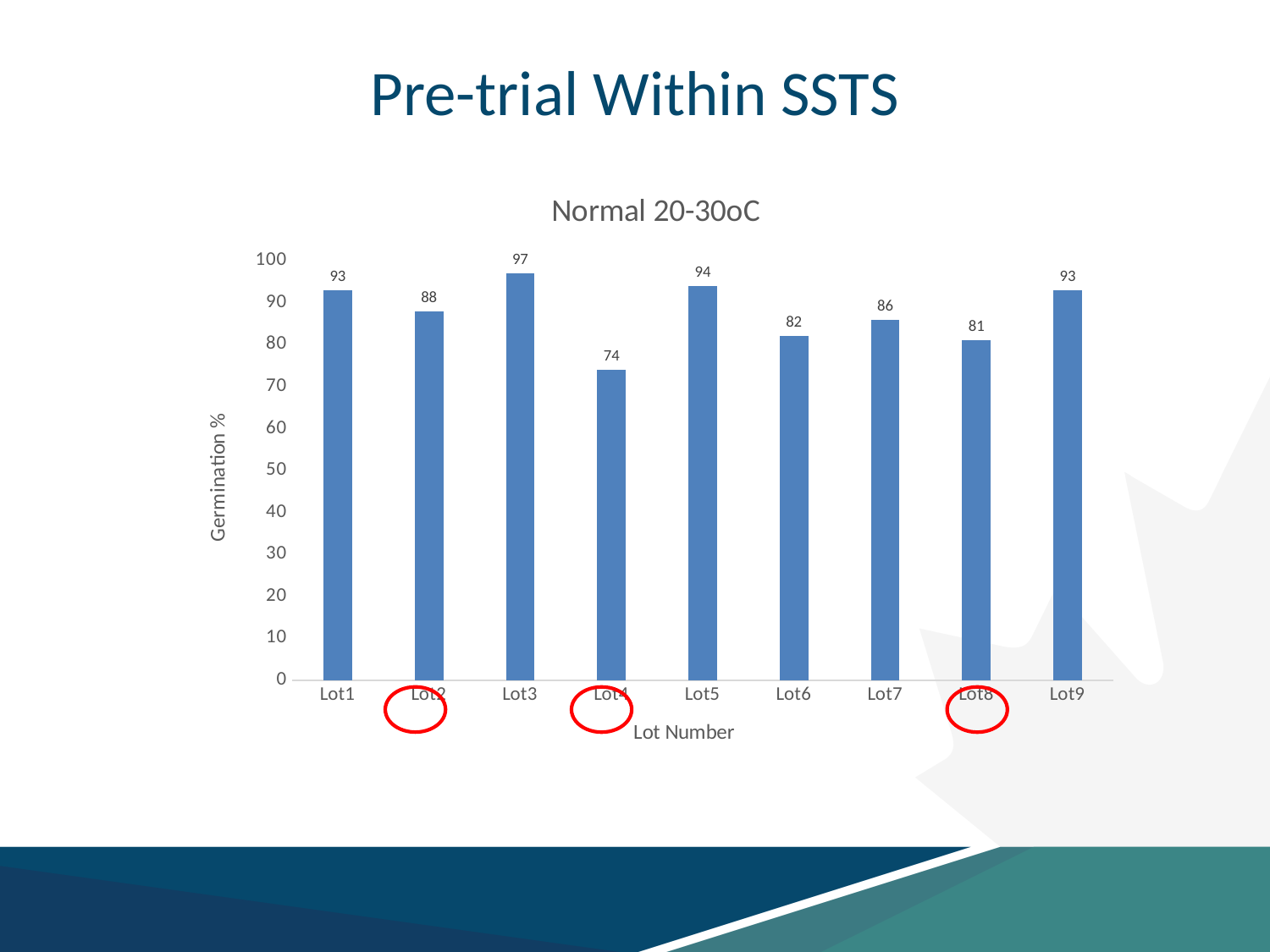

# Pre-trial Within SSTS

### Chart: Normal 20-30oC

| Category | Nomral |
|---|---|
| Lot1 | 93.0 |
| Lot2 | 88.0 |
| Lot3 | 97.0 |
| Lot4 | 74.0 |
| Lot5 | 94.0 |
| Lot6 | 82.0 |
| Lot7 | 86.0 |
| Lot8 | 81.0 |
| Lot9 | 93.0 |